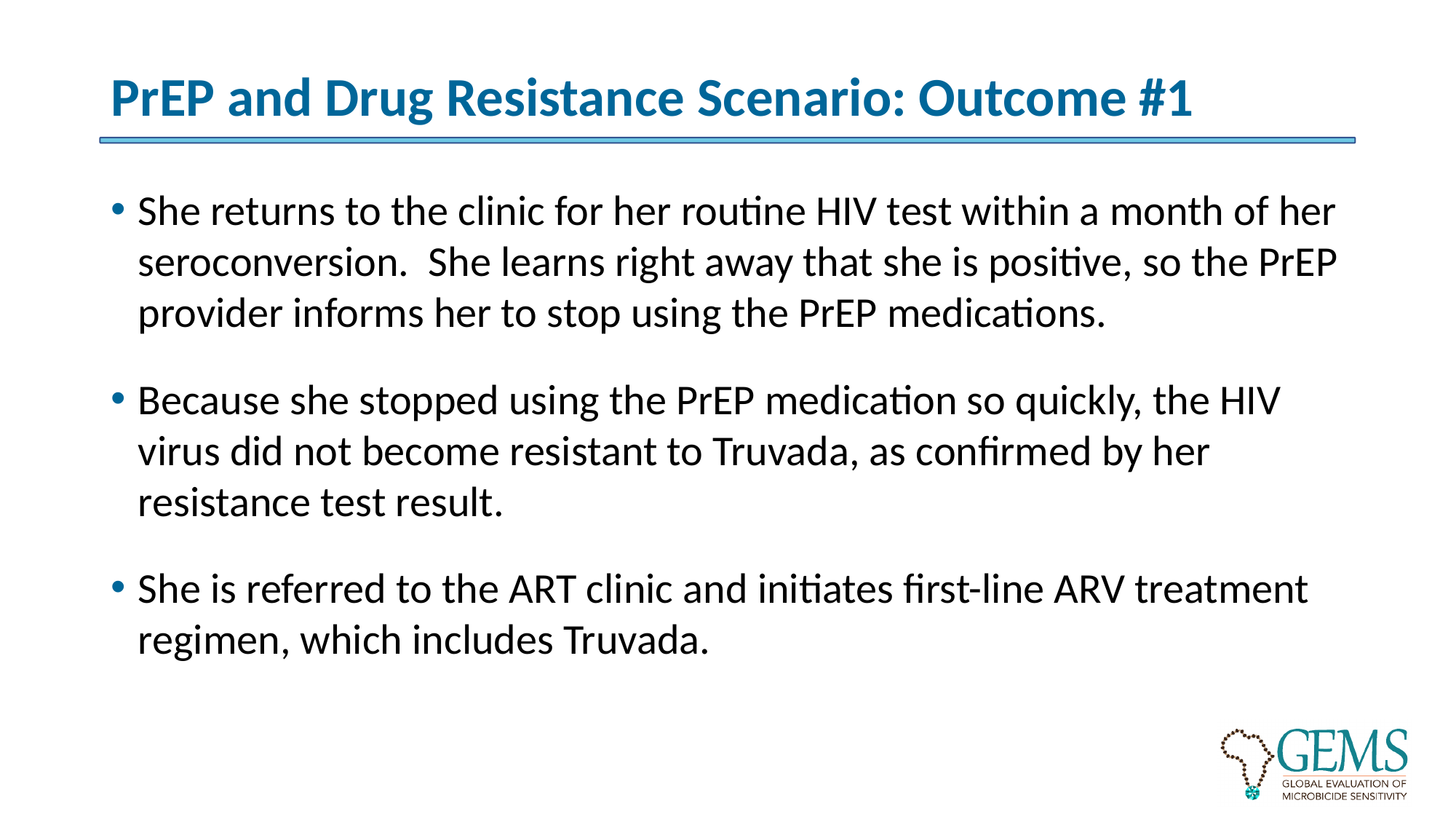

# PrEP and Drug Resistance Scenario: Outcome #1
She returns to the clinic for her routine HIV test within a month of her seroconversion.  She learns right away that she is positive, so the PrEP provider informs her to stop using the PrEP medications.
Because she stopped using the PrEP medication so quickly, the HIV virus did not become resistant to Truvada, as confirmed by her resistance test result.
She is referred to the ART clinic and initiates first-line ARV treatment regimen, which includes Truvada.